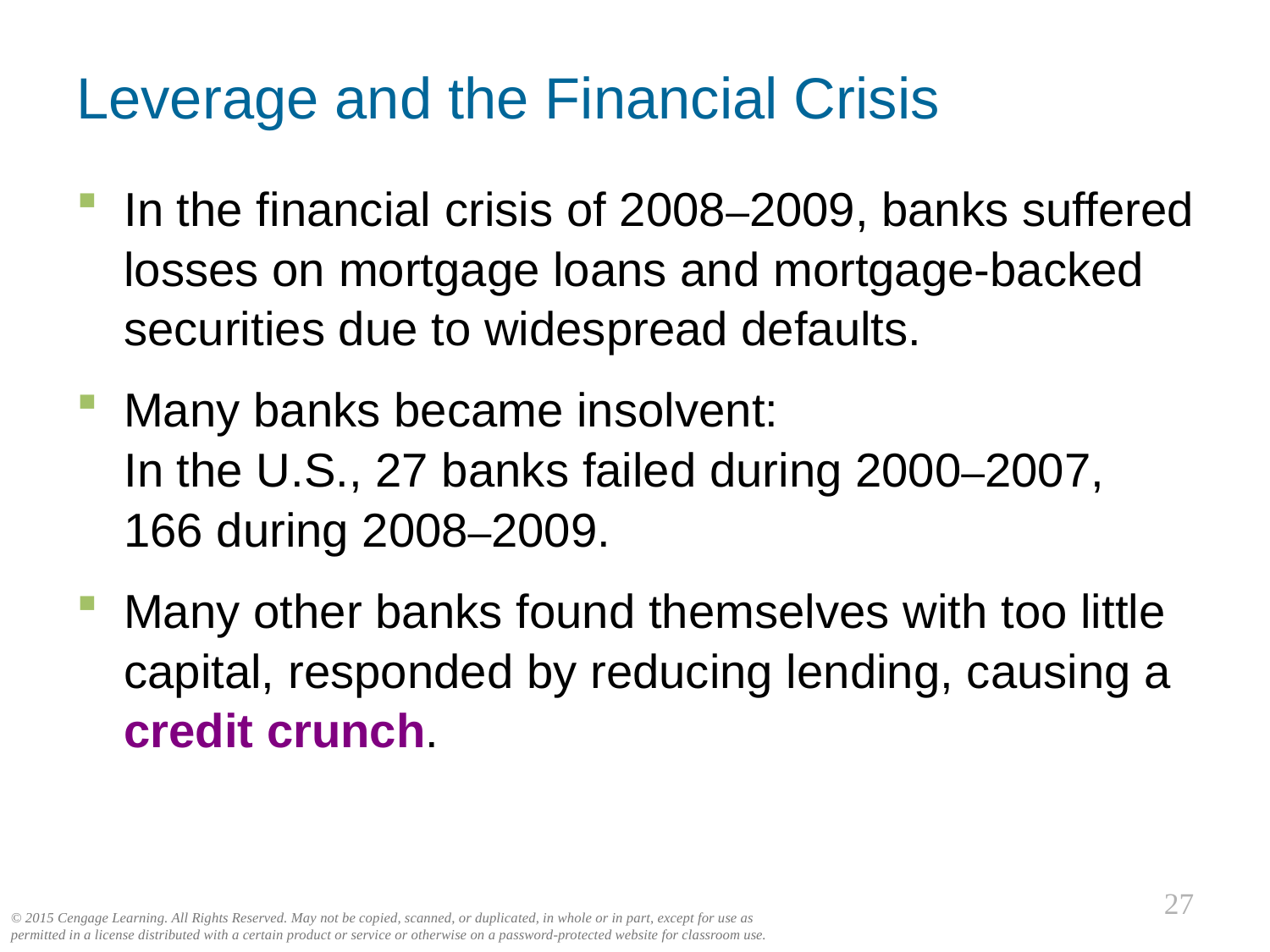

# Leverage and the Financial Crisis
In the financial crisis of 2008–2009, banks suffered losses on mortgage loans and mortgage-backed securities due to widespread defaults.
Many banks became insolvent:
In the U.S., 27 banks failed during 2000–2007,
166 during 2008–2009.
Many other banks found themselves with too little capital, responded by reducing lending, causing a credit crunch.